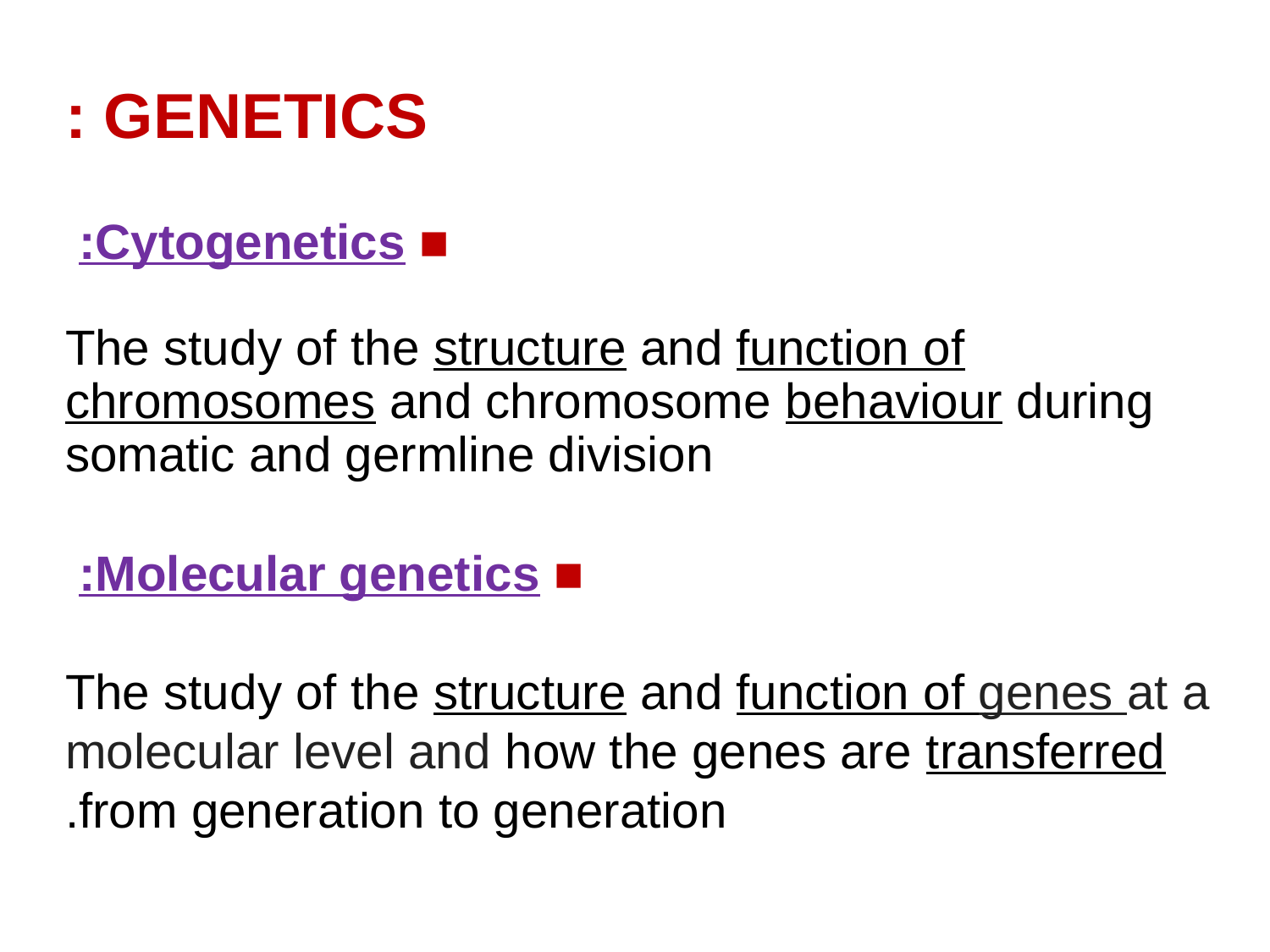

GENETICS :

■ Cytogenetics:

The study of the structure and function of chromosomes and chromosome behaviour during somatic and germline division

 ■ Molecular genetics:

The study of the structure and function of genes at a molecular level and how the genes are transferred from generation to generation.